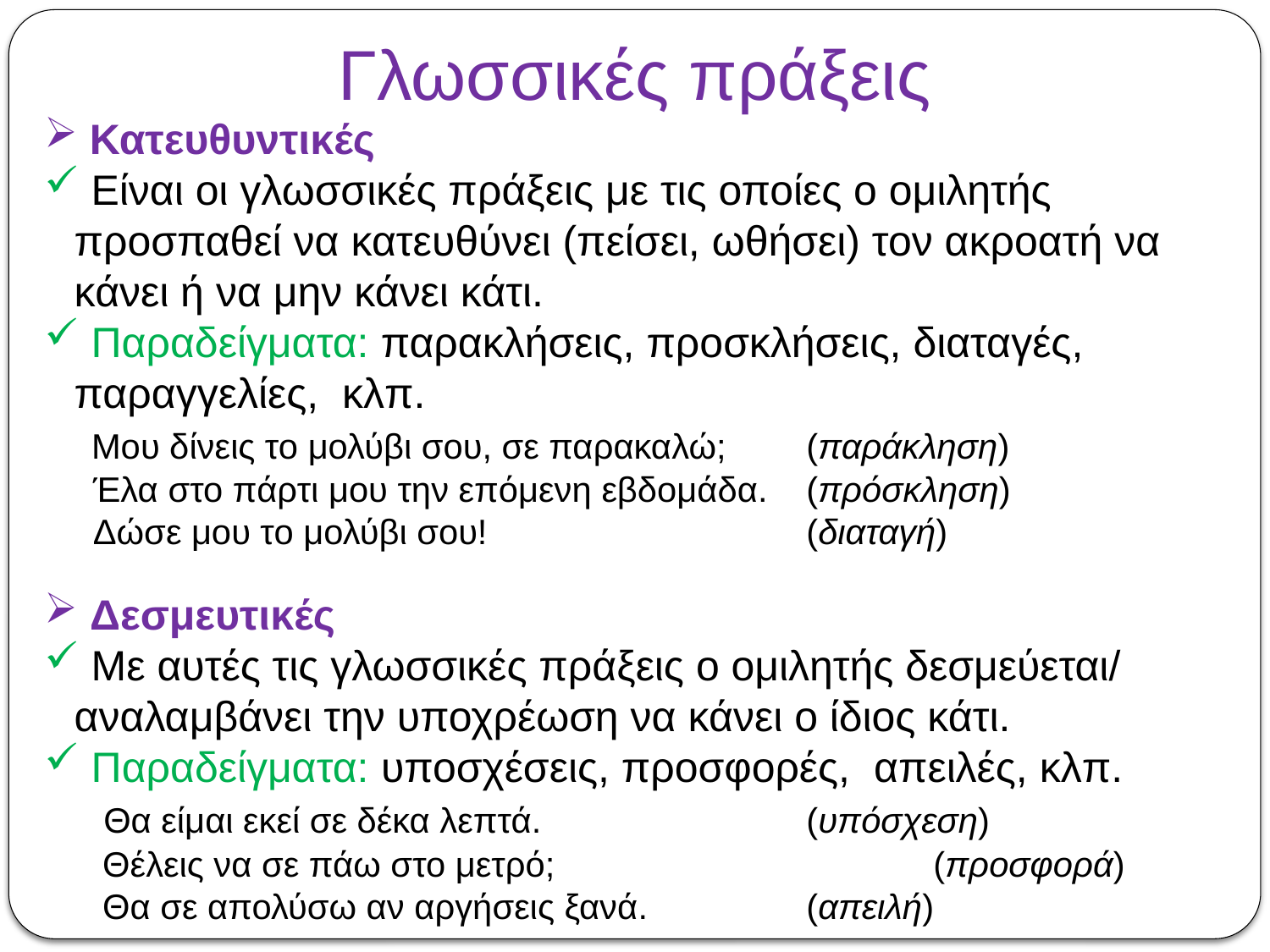

# Γλωσσικές πράξεις
 Κατευθυντικές
 Είναι οι γλωσσικές πράξεις με τις οποίες ο ομιλητής προσπαθεί να κατευθύνει (πείσει, ωθήσει) τον ακροατή να κάνει ή να μην κάνει κάτι.
 Παραδείγματα: παρακλήσεις, προσκλήσεις, διαταγές, παραγγελίες,  κλπ.
    Μου δίνεις το μολύβι σου, σε παρακαλώ;	(παράκληση)
     Έλα στο πάρτι μου την επόμενη εβδομάδα.	(πρόσκληση)
     Δώσε μου το μολύβι σου!			(διαταγή)
 Δεσμευτικές
 Με αυτές τις γλωσσικές πράξεις ο ομιλητής δεσμεύεται/ αναλαμβάνει την υποχρέωση να κάνει ο ίδιος κάτι.
 Παραδείγματα: υποσχέσεις, προσφορές,  απειλές, κλπ.
     Θα είμαι εκεί σε δέκα λεπτά.			(υπόσχεση)
      Θέλεις να σε πάω στο μετρό;			(προσφορά)
      Θα σε απολύσω αν αργήσεις ξανά.		(απειλή)